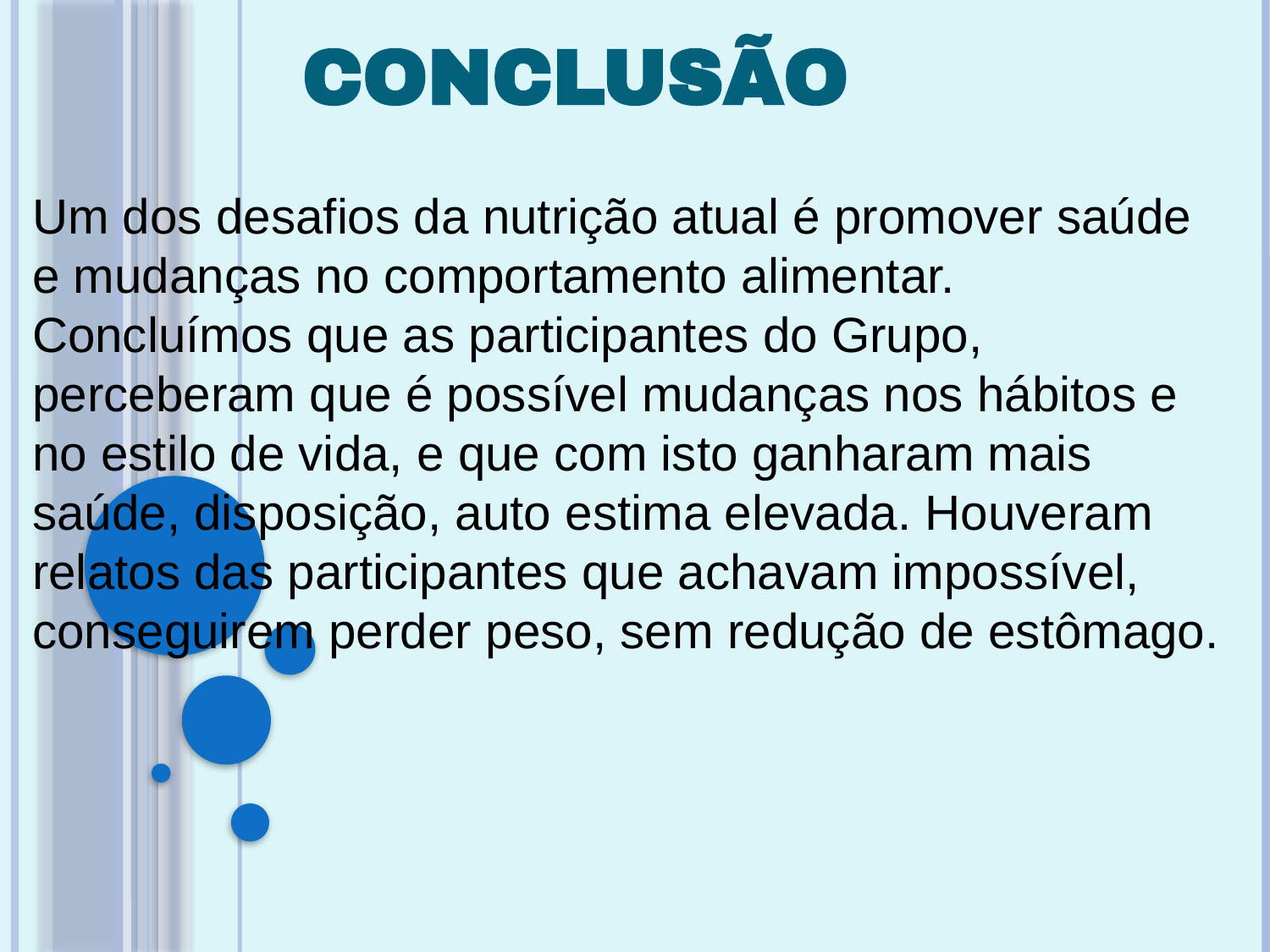

CONCLUSÃO
Um dos desafios da nutrição atual é promover saúde e mudanças no comportamento alimentar.
Concluímos que as participantes do Grupo, perceberam que é possível mudanças nos hábitos e no estilo de vida, e que com isto ganharam mais saúde, disposição, auto estima elevada. Houveram relatos das participantes que achavam impossível, conseguirem perder peso, sem redução de estômago.